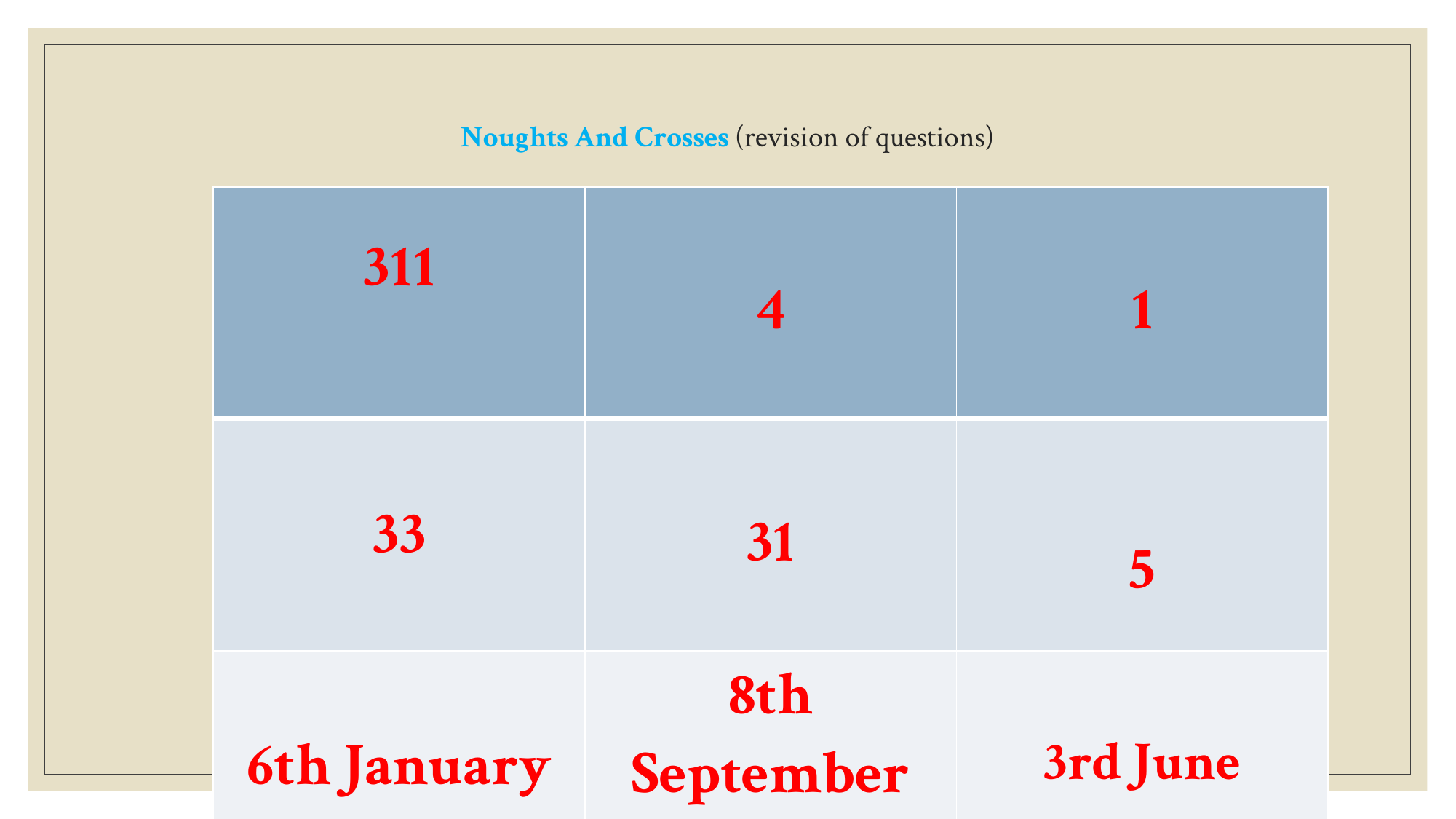

# Noughts And Crosses (revision of questions)
| 311 | 4 | 1 |
| --- | --- | --- |
| 33 | 31 | 5 |
| 6th January | 8th September | 3rd June |